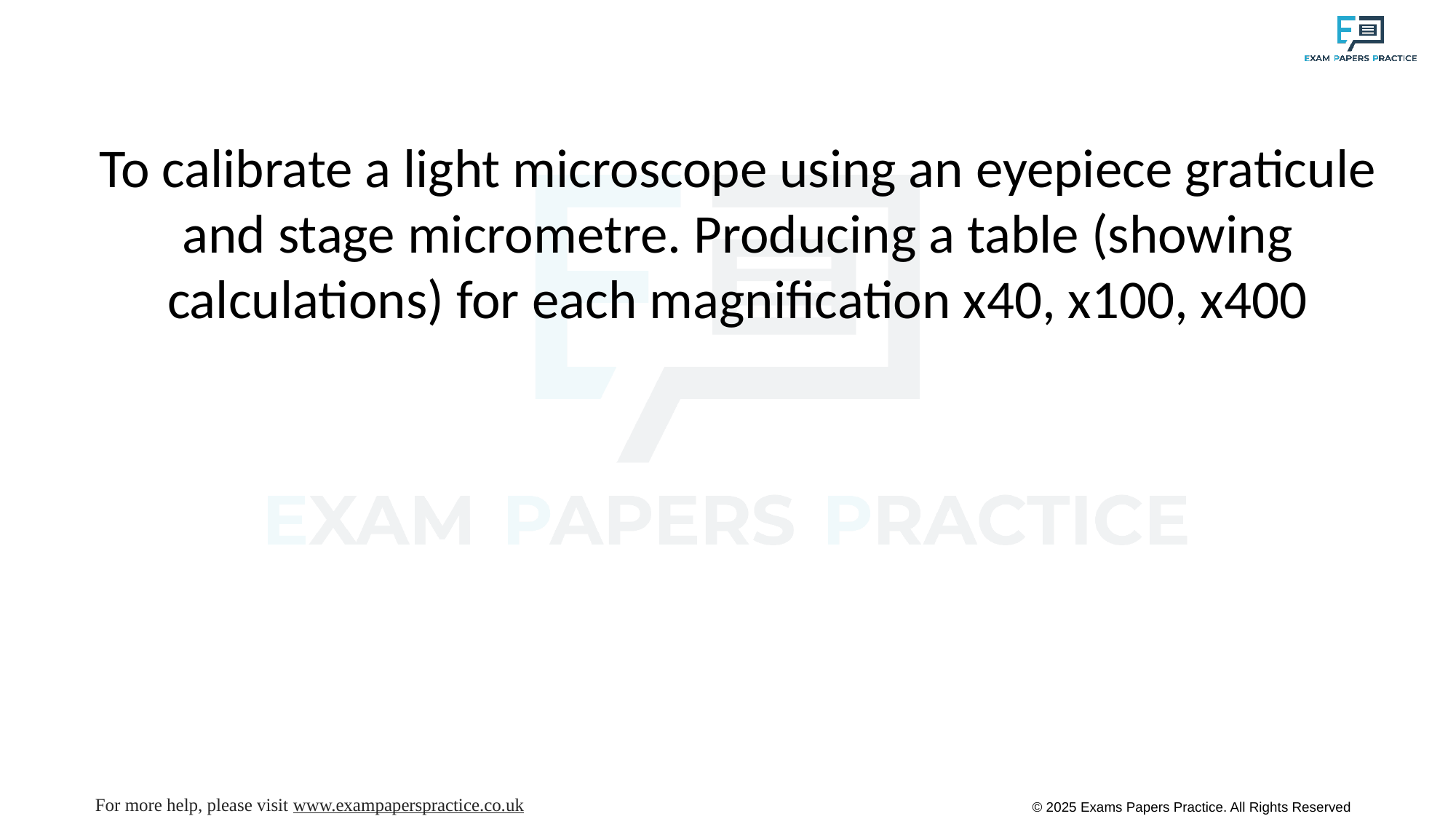

To calibrate a light microscope using an eyepiece graticule and stage micrometre. Producing a table (showing calculations) for each magnification x40, x100, x400